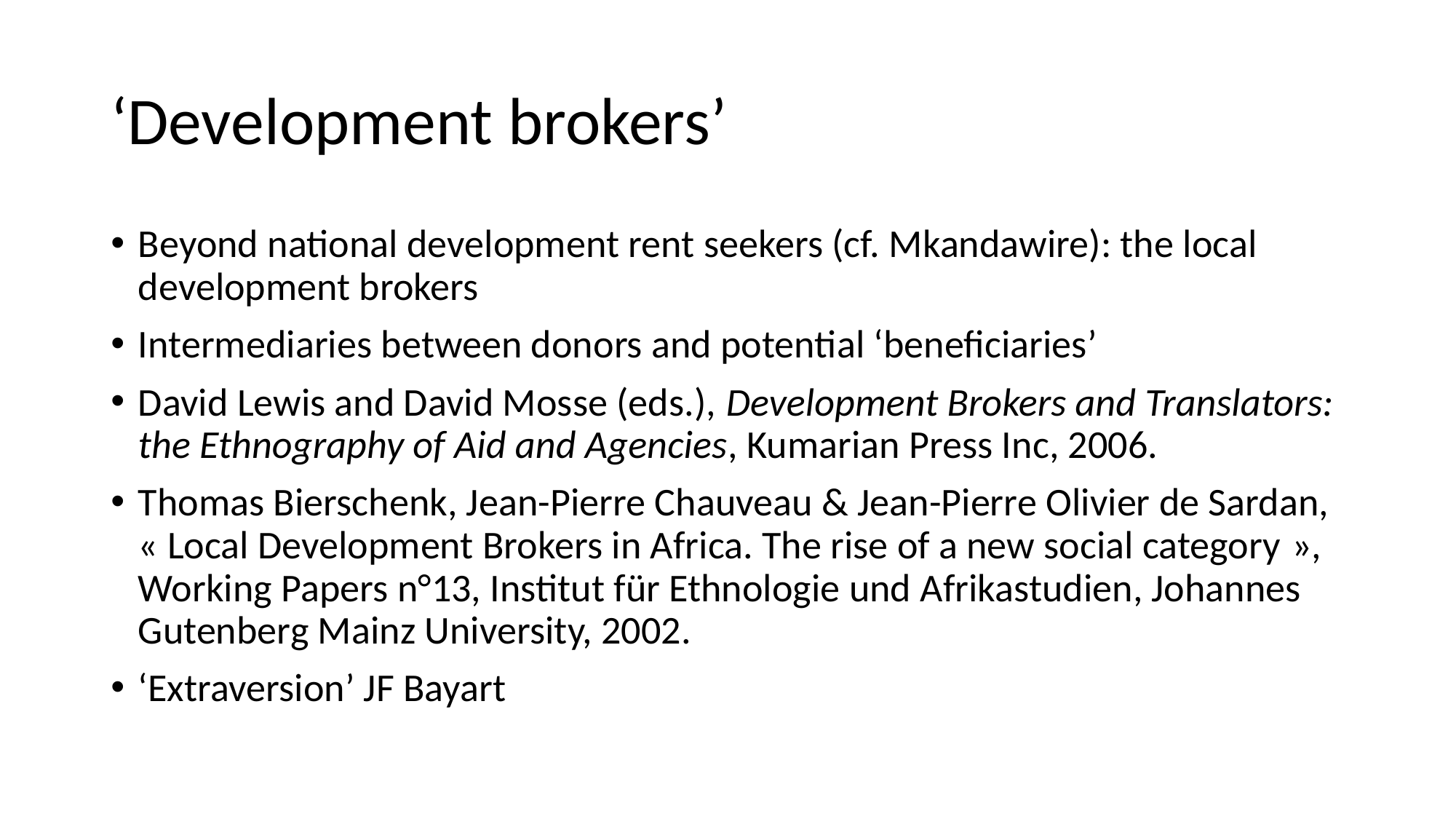

# ‘Development brokers’
Beyond national development rent seekers (cf. Mkandawire): the local development brokers
Intermediaries between donors and potential ‘beneficiaries’
David Lewis and David Mosse (eds.), Development Brokers and Translators: the Ethnography of Aid and Agencies, Kumarian Press Inc, 2006.
Thomas Bierschenk, Jean-Pierre Chauveau & Jean-Pierre Olivier de Sardan, « Local Development Brokers in Africa. The rise of a new social category », Working Papers n°13, Institut für Ethnologie und Afrikastudien, Johannes Gutenberg Mainz University, 2002.
‘Extraversion’ JF Bayart